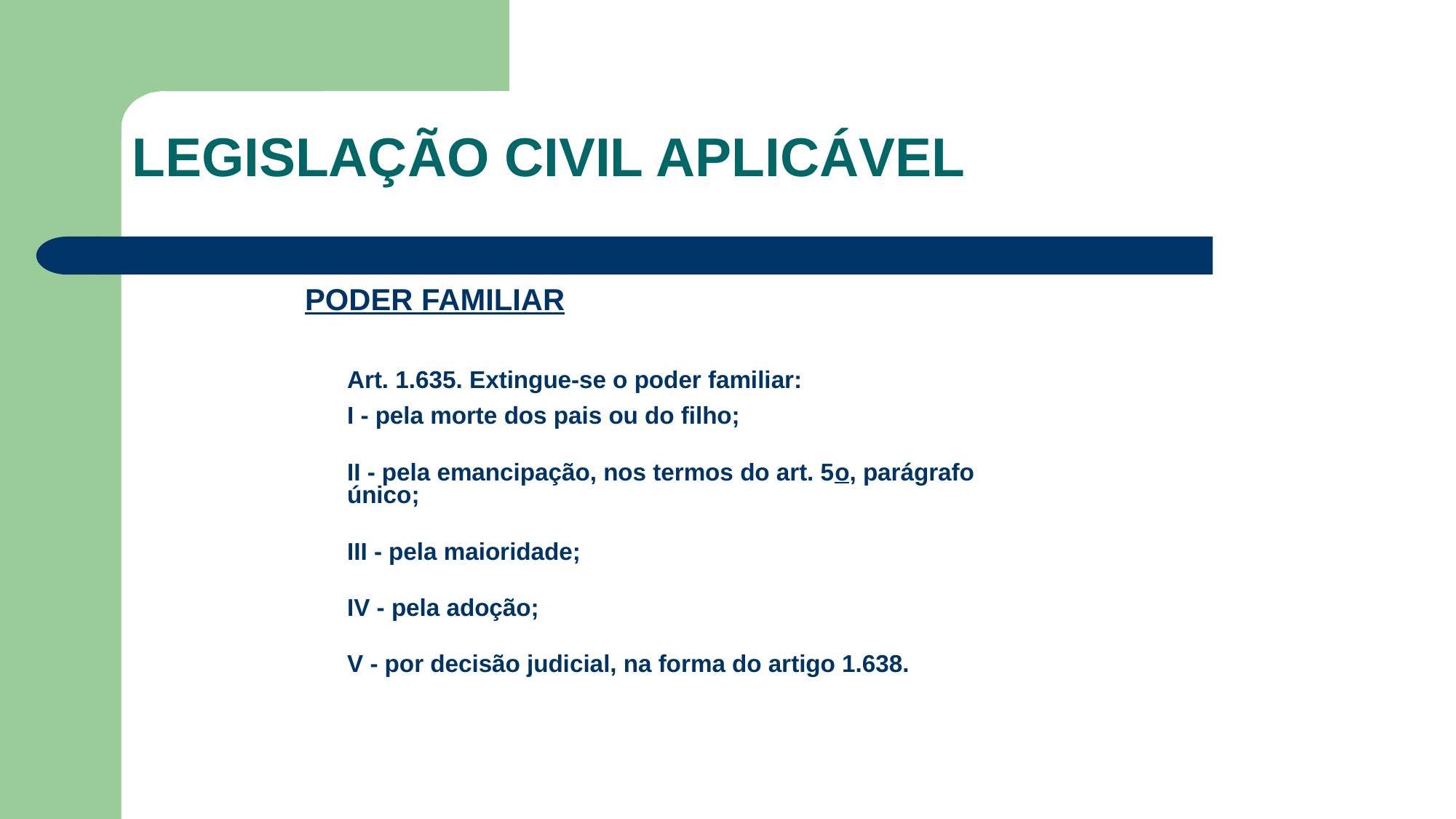

LEGISLAÇÃO CIVIL APLICÁVEL
PODER FAMILIAR

	Art. 1.635. Extingue-se o poder familiar:
	I - pela morte dos pais ou do filho;

	II - pela emancipação, nos termos do art. 5o, parágrafo único;

	III - pela maioridade;

	IV - pela adoção;

	V - por decisão judicial, na forma do artigo 1.638.